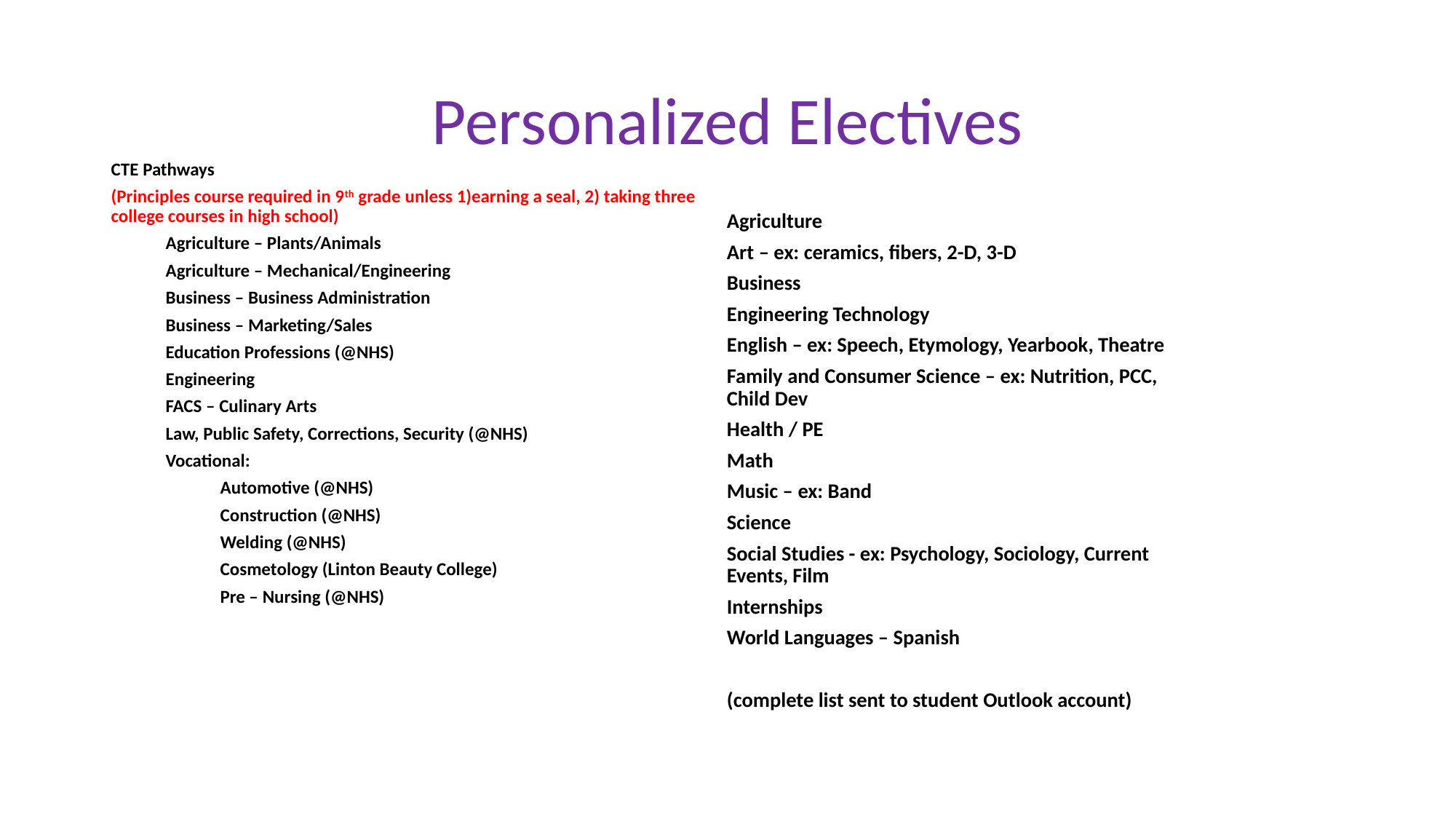

# Personalized Electives
CTE Pathways
(Principles course required in 9th grade unless 1)earning a seal, 2) taking three college courses in high school)
	Agriculture – Plants/Animals
	Agriculture – Mechanical/Engineering
	Business – Business Administration
	Business – Marketing/Sales
	Education Professions (@NHS)
	Engineering
	FACS – Culinary Arts
	Law, Public Safety, Corrections, Security (@NHS)
	Vocational:
		Automotive (@NHS)
		Construction (@NHS)
		Welding (@NHS)
		Cosmetology (Linton Beauty College)
		Pre – Nursing (@NHS)

Agriculture
Art – ex: ceramics, fibers, 2-D, 3-D
Business
Engineering Technology
English – ex: Speech, Etymology, Yearbook, Theatre
Family and Consumer Science – ex: Nutrition, PCC, Child Dev
Health / PE
Math
Music – ex: Band
Science
Social Studies - ex: Psychology, Sociology, Current Events, Film
Internships
World Languages – Spanish

(complete list sent to student Outlook account)